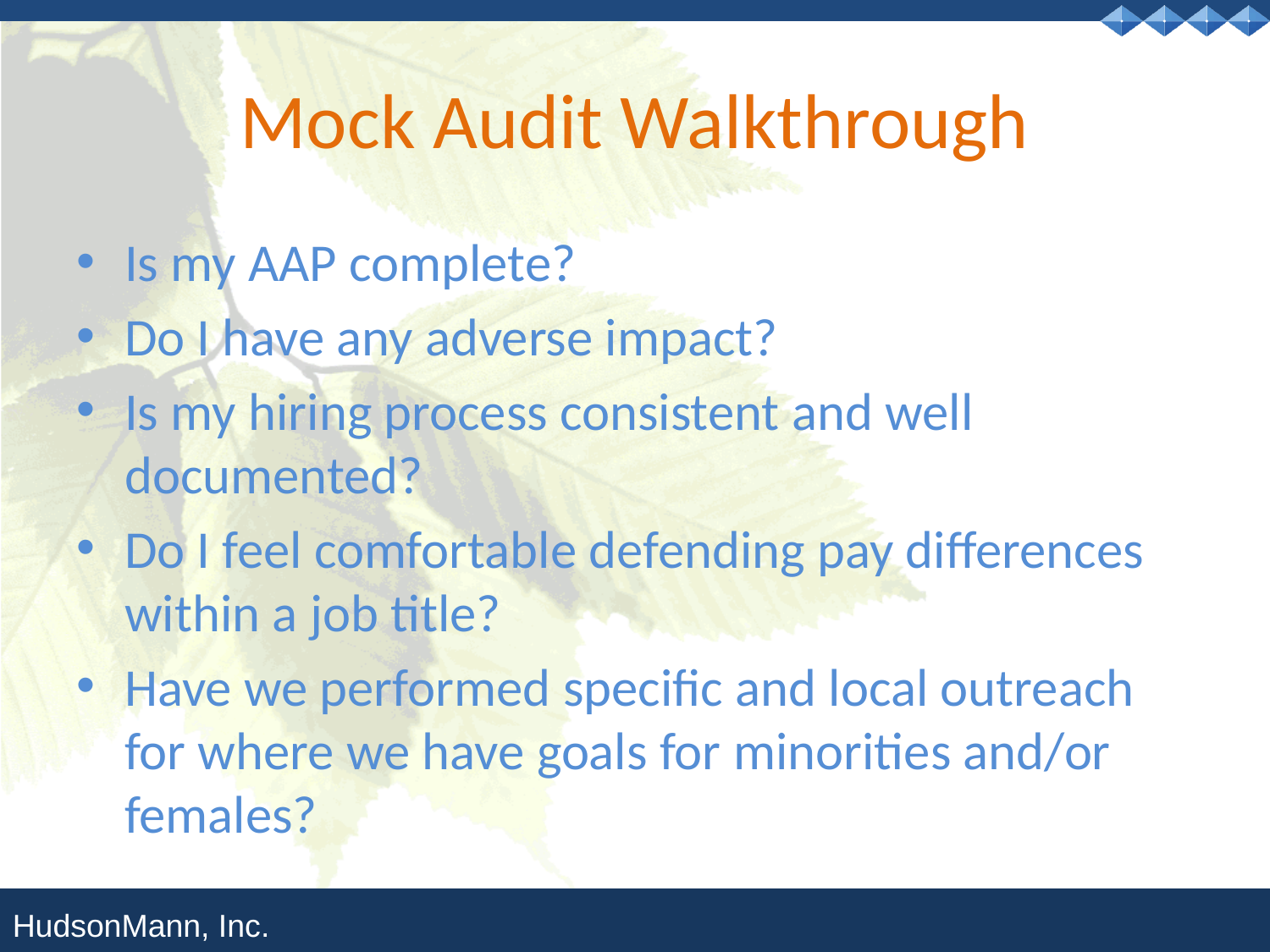

# Mock Audit Walkthrough
Is my AAP complete?
Do I have any adverse impact?
Is my hiring process consistent and well documented?
Do I feel comfortable defending pay differences within a job title?
Have we performed specific and local outreach for where we have goals for minorities and/or females?